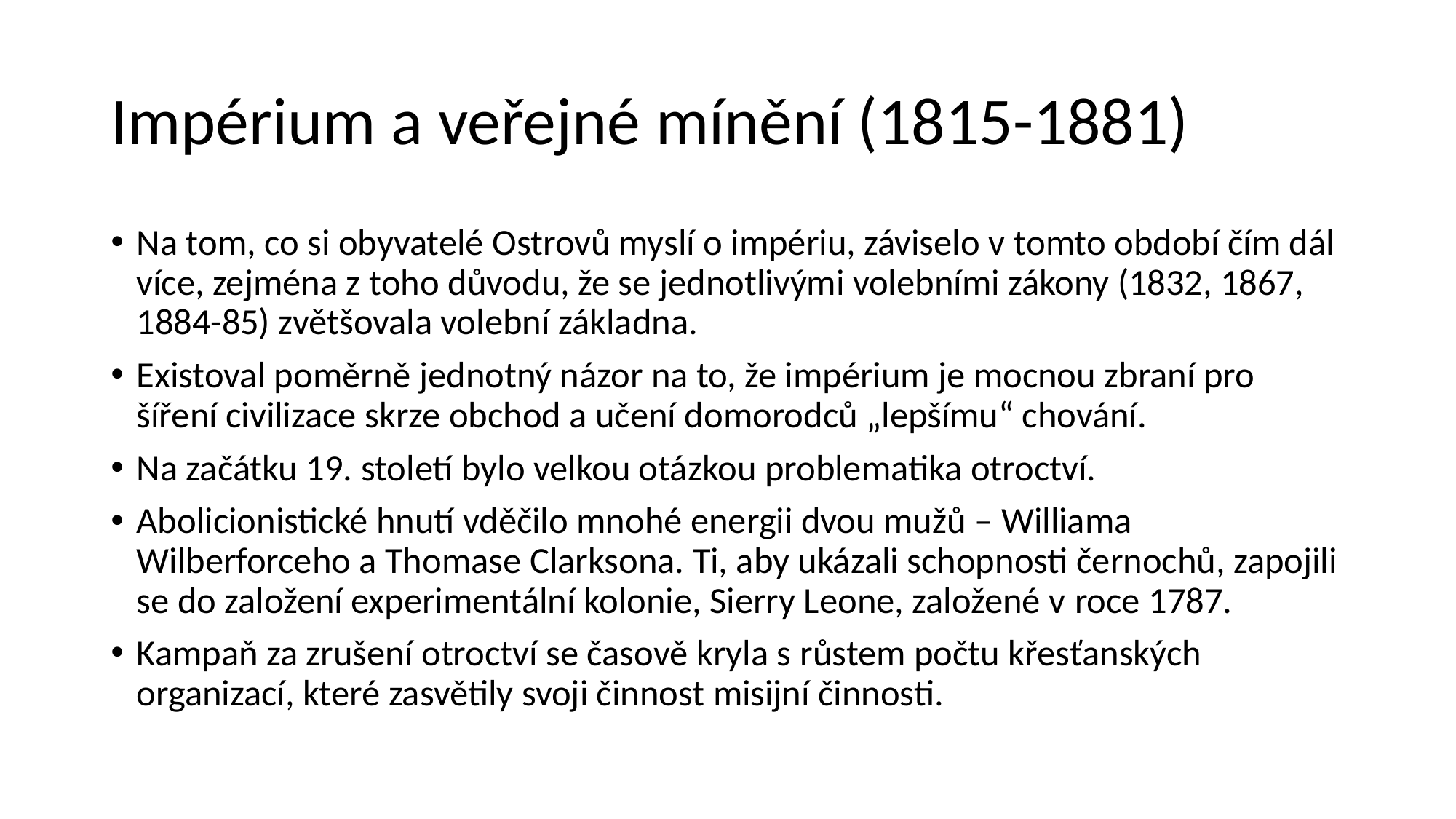

# Impérium a veřejné mínění (1815-1881)
Na tom, co si obyvatelé Ostrovů myslí o impériu, záviselo v tomto období čím dál více, zejména z toho důvodu, že se jednotlivými volebními zákony (1832, 1867, 1884-85) zvětšovala volební základna.
Existoval poměrně jednotný názor na to, že impérium je mocnou zbraní pro šíření civilizace skrze obchod a učení domorodců „lepšímu“ chování.
Na začátku 19. století bylo velkou otázkou problematika otroctví.
Abolicionistické hnutí vděčilo mnohé energii dvou mužů – Williama Wilberforceho a Thomase Clarksona. Ti, aby ukázali schopnosti černochů, zapojili se do založení experimentální kolonie, Sierry Leone, založené v roce 1787.
Kampaň za zrušení otroctví se časově kryla s růstem počtu křesťanských organizací, které zasvětily svoji činnost misijní činnosti.